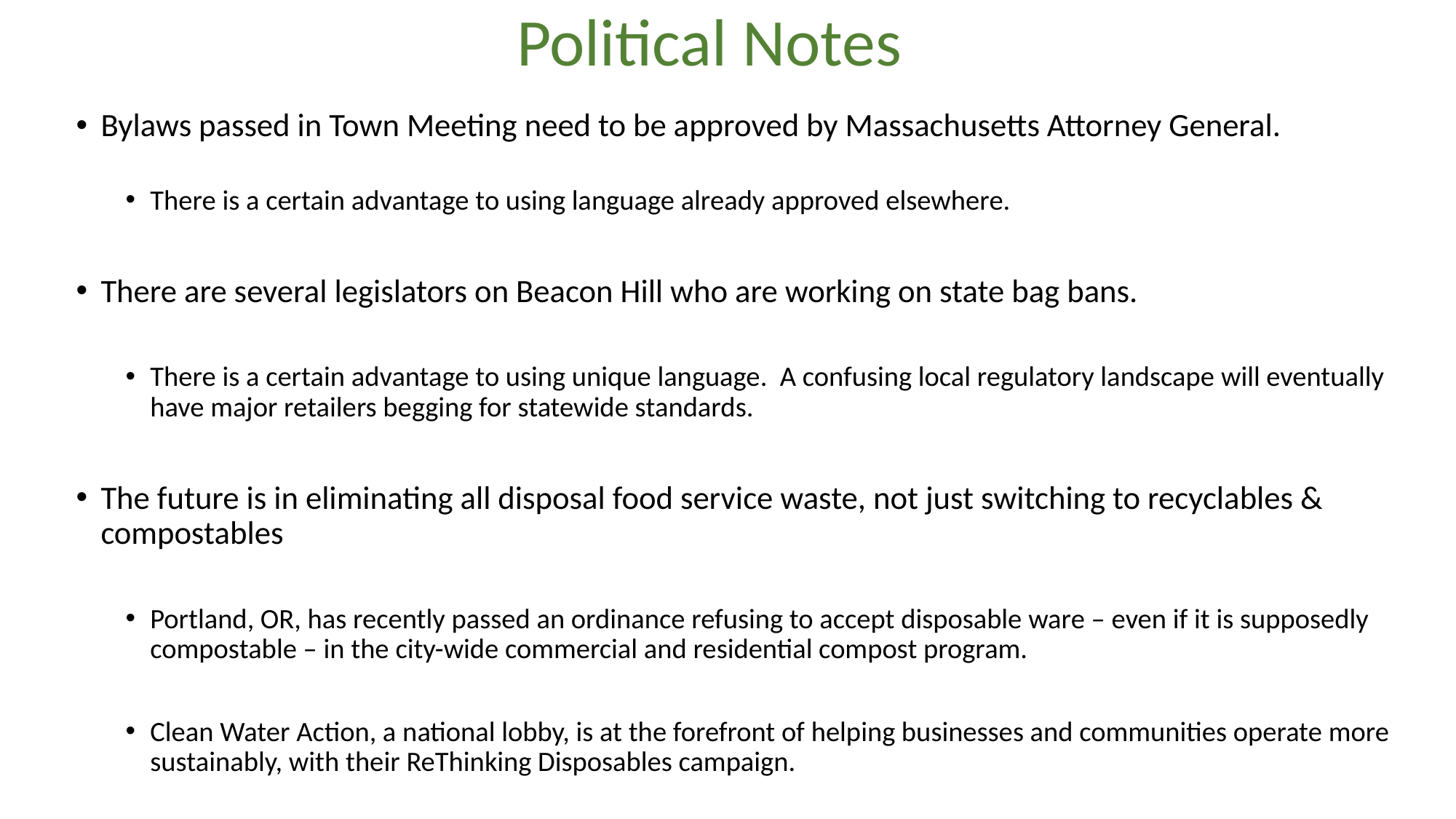

# Political Notes
Bylaws passed in Town Meeting need to be approved by Massachusetts Attorney General.

There is a certain advantage to using language already approved elsewhere.

There are several legislators on Beacon Hill who are working on state bag bans.

There is a certain advantage to using unique language.  A confusing local regulatory landscape will eventually have major retailers begging for statewide standards.

The future is in eliminating all disposal food service waste, not just switching to recyclables & compostables

Portland, OR, has recently passed an ordinance refusing to accept disposable ware – even if it is supposedly compostable – in the city-wide commercial and residential compost program.

Clean Water Action, a national lobby, is at the forefront of helping businesses and communities operate more sustainably, with their ReThinking Disposables campaign.